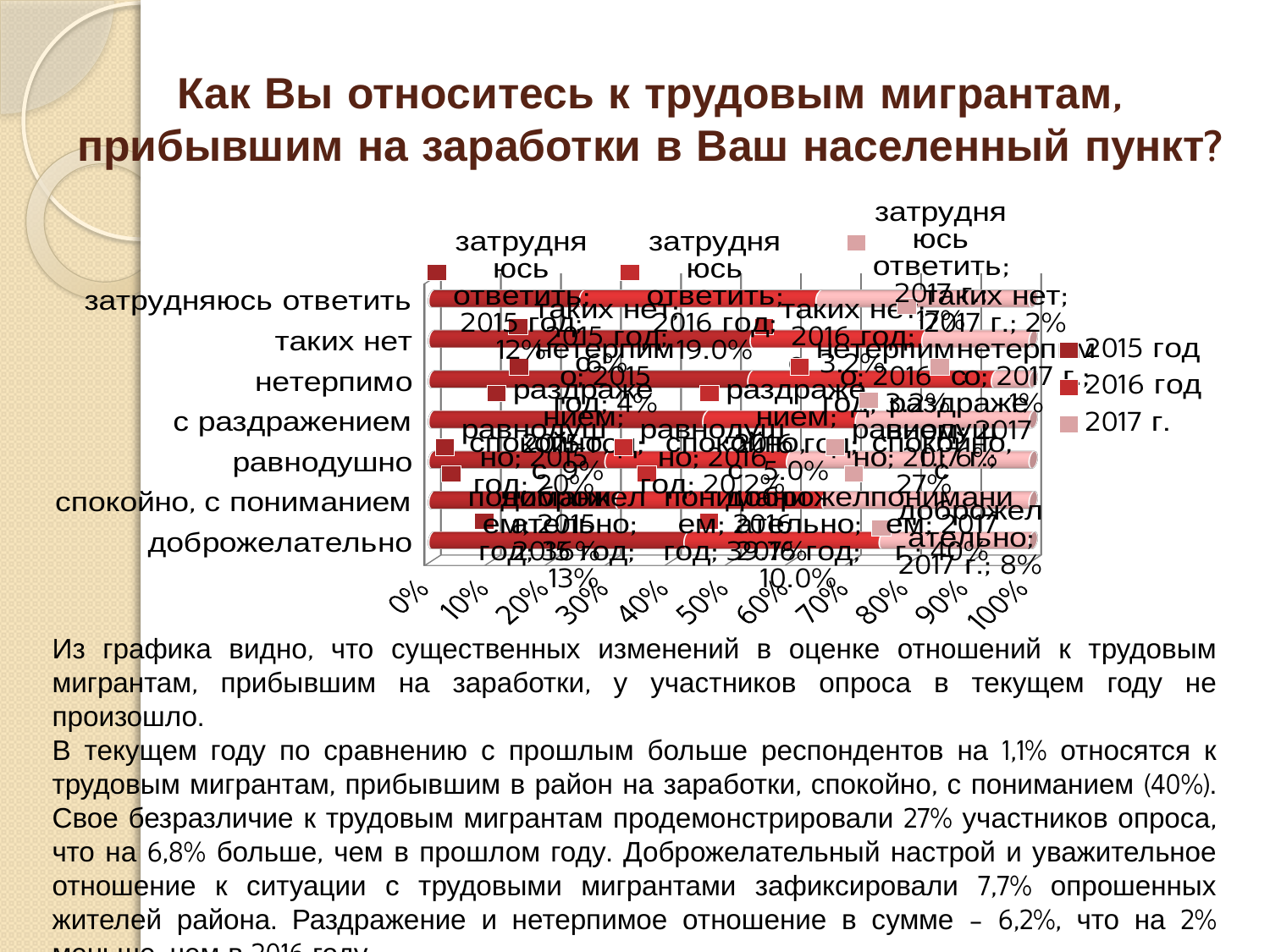

# Как Вы относитесь к трудовым мигрантам, прибывшим на заработки в Ваш населенный пункт?

[unsupported chart]

Из графика видно, что существенных изменений в оценке отношений к трудовым мигрантам, прибывшим на заработки, у участников опроса в текущем году не произошло.
В текущем году по сравнению с прошлым больше респондентов на 1,1% относятся к трудовым мигрантам, прибывшим в район на заработки, спокойно, с пониманием (40%). Свое безразличие к трудовым мигрантам продемонстрировали 27% участников опроса, что на 6,8% больше, чем в прошлом году. Доброжелательный настрой и уважительное отношение к ситуации с трудовыми мигрантами зафиксировали 7,7% опрошенных жителей района. Раздражение и нетерпимое отношение в сумме – 6,2%, что на 2% меньше, чем в 2016 году.